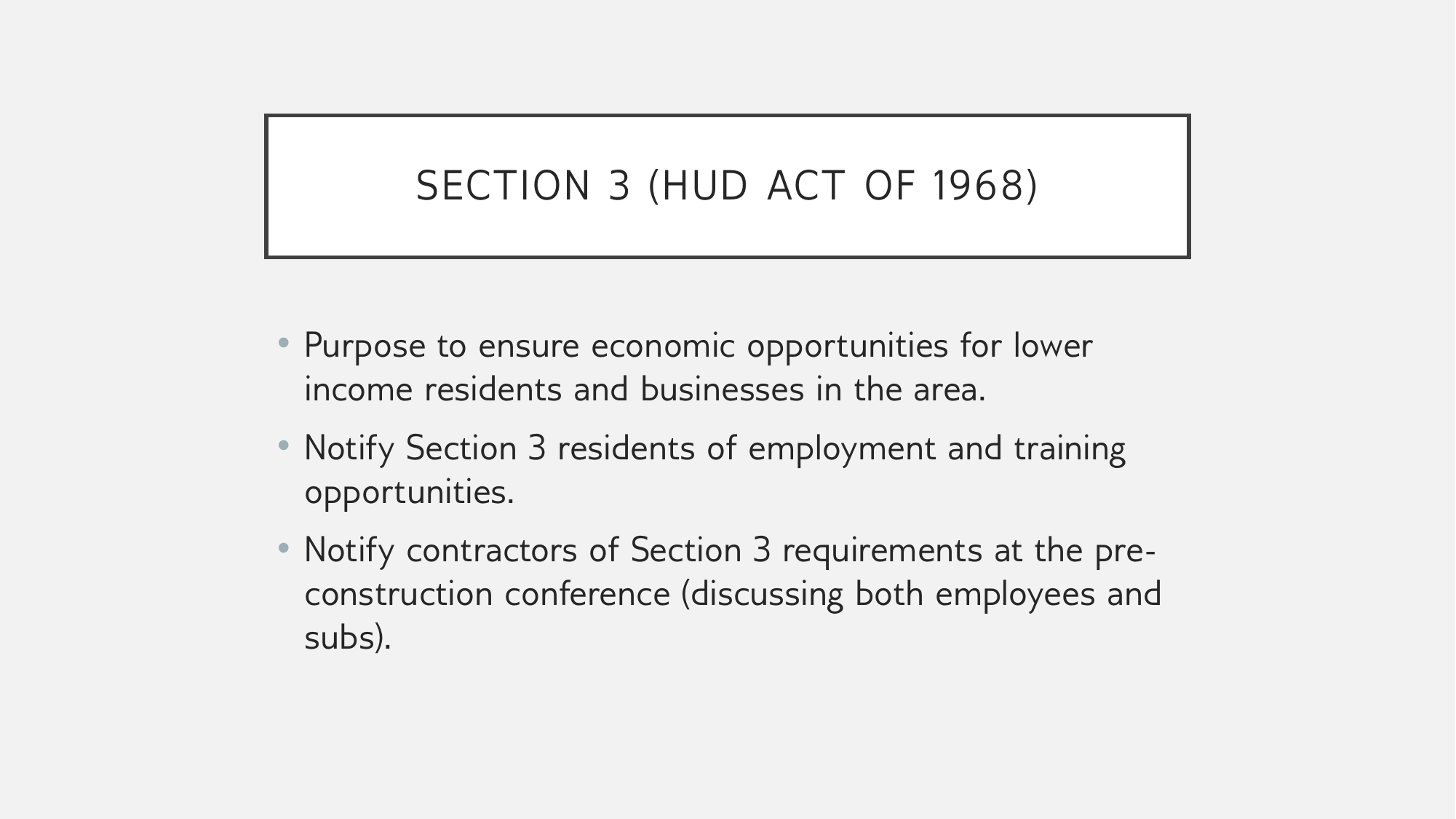

# Section 3 (HUD Act of 1968)
Purpose to ensure economic opportunities for lower income residents and businesses in the area.
Notify Section 3 residents of employment and training opportunities.
Notify contractors of Section 3 requirements at the pre-construction conference (discussing both employees and subs).